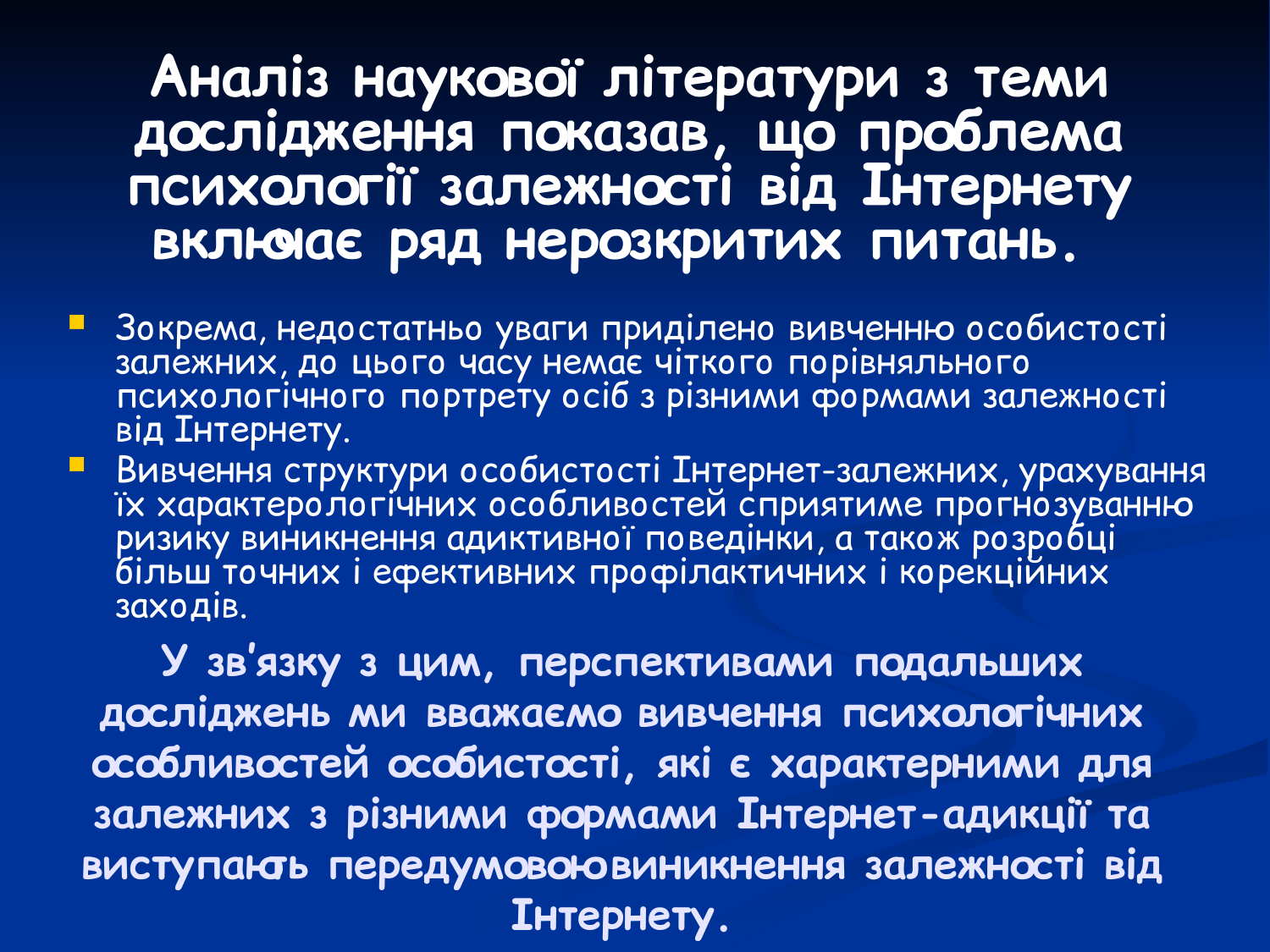

Аналіз наукової літератури з теми дослідження показав, що проблема психології залежності від Інтернету включає ряд нерозкритих питань.

Зокрема, недостатньо уваги приділено вивченню особистості залежних, до цього часу немає чіткого порівняльного психологічного портрету осіб з різними формами залежності від Інтернету.
Вивчення структури особистості Інтернет-залежних, урахування їх характерологічних особливостей сприятиме прогнозуванню ризику виникнення адиктивної поведінки, а також розробці більш точних і ефективних профілактичних і корекційних заходів.
# У зв’язку з цим, перспективами подальших досліджень ми вважаємо вивчення психологічних особливостей особистості, які є характерними для залежних з різними формами Інтернет-адикції та виступають передумовою виникнення залежності від Інтернету.